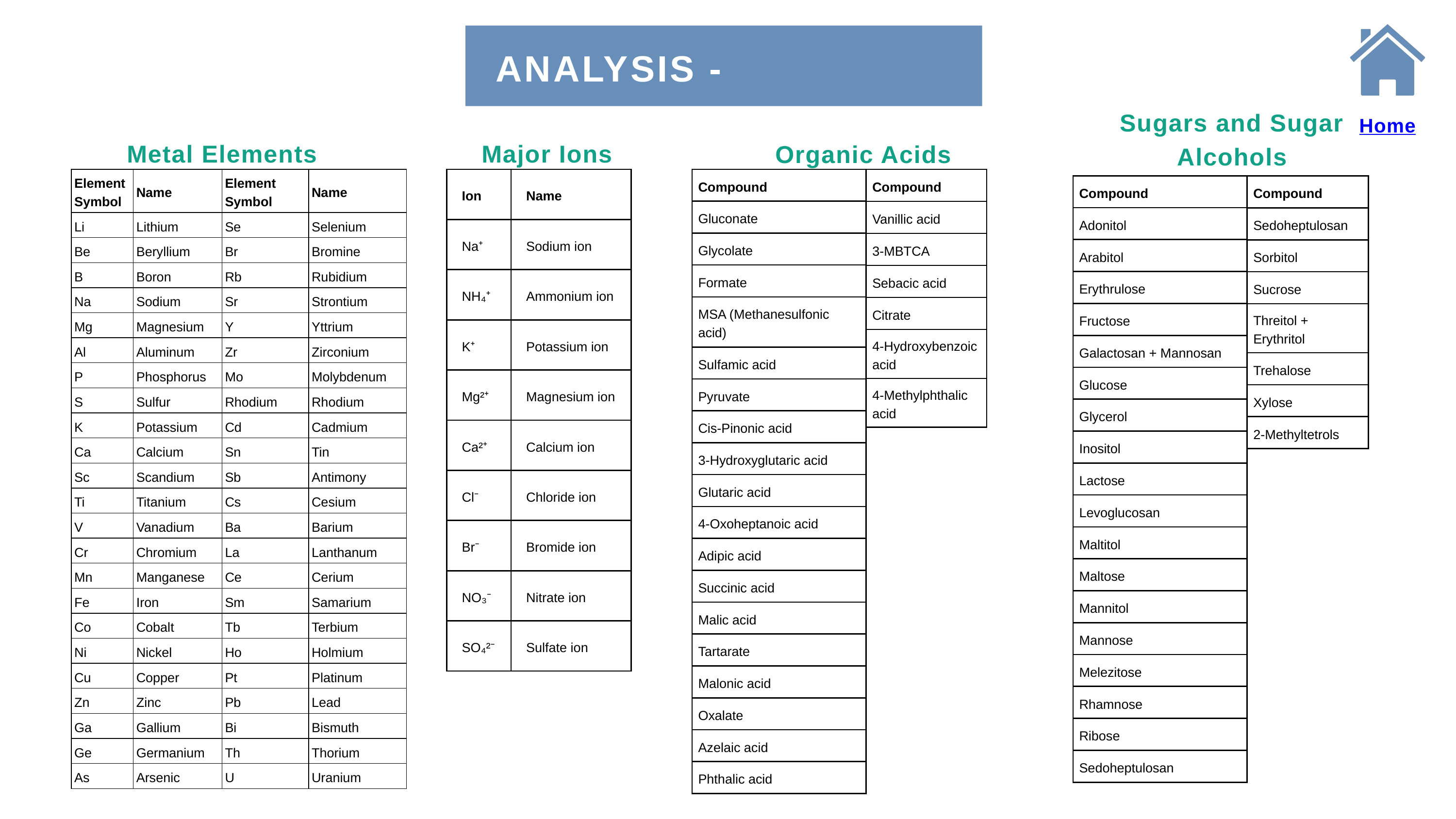

ANALYSIS - CHEMISTRY
Sugars and Sugar Alcohols
Home
Metal Elements
Major Ions
Organic Acids
| Element Symbol | Name |
| --- | --- |
| Li | Lithium |
| Be | Beryllium |
| B | Boron |
| Na | Sodium |
| Mg | Magnesium |
| Al | Aluminum |
| P | Phosphorus |
| S | Sulfur |
| K | Potassium |
| Ca | Calcium |
| Sc | Scandium |
| Ti | Titanium |
| V | Vanadium |
| Cr | Chromium |
| Mn | Manganese |
| Fe | Iron |
| Co | Cobalt |
| Ni | Nickel |
| Cu | Copper |
| Zn | Zinc |
| Ga | Gallium |
| Ge | Germanium |
| As | Arsenic |
| Element Symbol | Name |
| --- | --- |
| Se | Selenium |
| Br | Bromine |
| Rb | Rubidium |
| Sr | Strontium |
| Y | Yttrium |
| Zr | Zirconium |
| Mo | Molybdenum |
| Rhodium | Rhodium |
| Cd | Cadmium |
| Sn | Tin |
| Sb | Antimony |
| Cs | Cesium |
| Ba | Barium |
| La | Lanthanum |
| Ce | Cerium |
| Sm | Samarium |
| Tb | Terbium |
| Ho | Holmium |
| Pt | Platinum |
| Pb | Lead |
| Bi | Bismuth |
| Th | Thorium |
| U | Uranium |
| Ion | Name |
| --- | --- |
| Na⁺ | Sodium ion |
| NH₄⁺ | Ammonium ion |
| K⁺ | Potassium ion |
| Mg²⁺ | Magnesium ion |
| Ca²⁺ | Calcium ion |
| Cl⁻ | Chloride ion |
| Br⁻ | Bromide ion |
| NO₃⁻ | Nitrate ion |
| SO₄²⁻ | Sulfate ion |
| Compound |
| --- |
| Gluconate |
| Glycolate |
| Formate |
| MSA (Methanesulfonic acid) |
| Sulfamic acid |
| Pyruvate |
| Cis-Pinonic acid |
| 3-Hydroxyglutaric acid |
| Glutaric acid |
| 4-Oxoheptanoic acid |
| Adipic acid |
| Succinic acid |
| Malic acid |
| Tartarate |
| Malonic acid |
| Oxalate |
| Azelaic acid |
| Phthalic acid |
| Compound |
| --- |
| Vanillic acid |
| 3-MBTCA |
| Sebacic acid |
| Citrate |
| 4-Hydroxybenzoic acid |
| 4-Methylphthalic acid |
| Compound |
| --- |
| Adonitol |
| Arabitol |
| Erythrulose |
| Fructose |
| Galactosan + Mannosan |
| Glucose |
| Glycerol |
| Inositol |
| Lactose |
| Levoglucosan |
| Maltitol |
| Maltose |
| Mannitol |
| Mannose |
| Melezitose |
| Rhamnose |
| Ribose |
| Sedoheptulosan |
| Compound |
| --- |
| Sedoheptulosan |
| Sorbitol |
| Sucrose |
| Threitol + Erythritol |
| Trehalose |
| Xylose |
| 2-Methyltetrols |